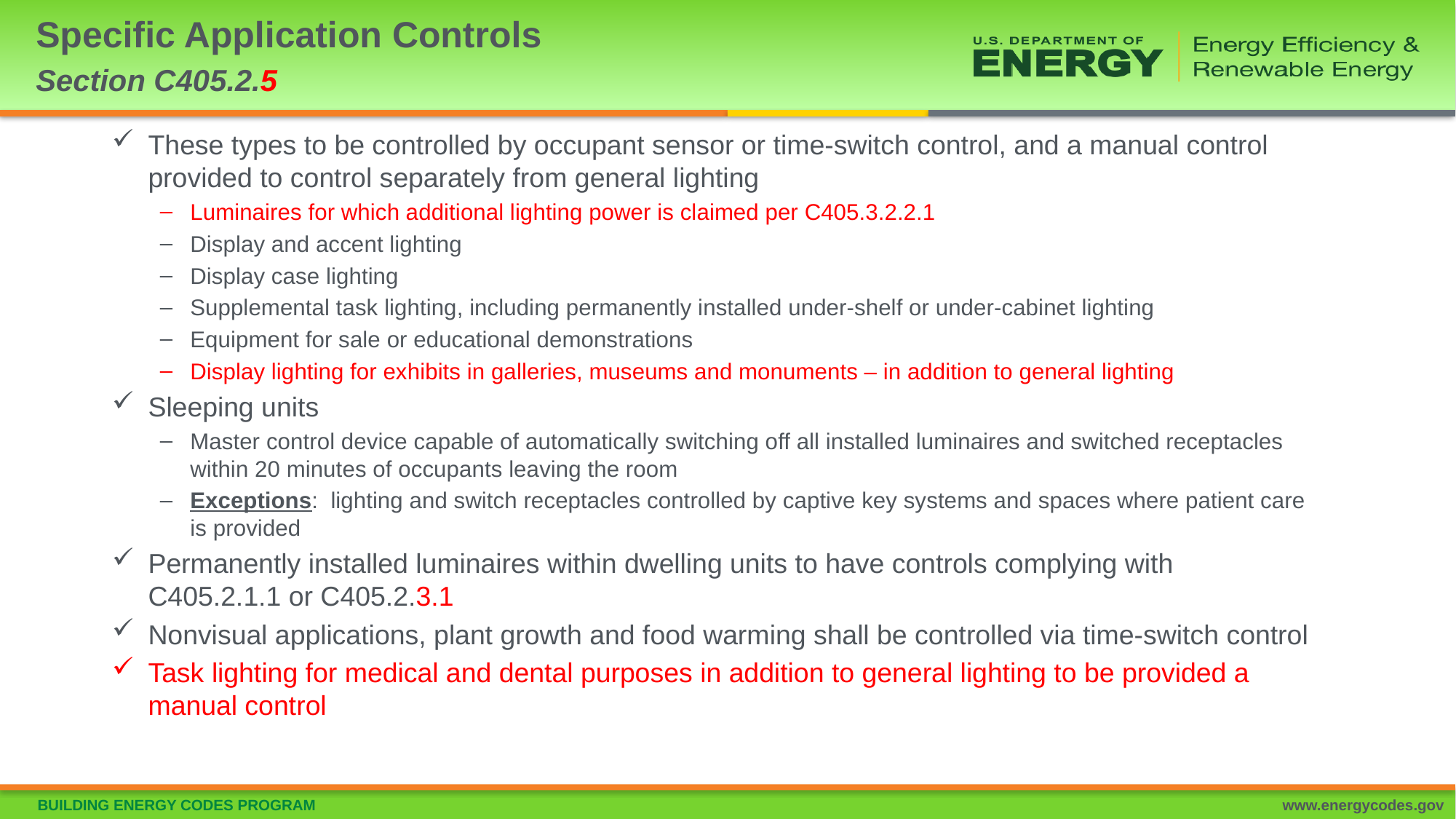

# Specific Application Controls Section C405.2.5
These types to be controlled by occupant sensor or time-switch control, and a manual control provided to control separately from general lighting
Luminaires for which additional lighting power is claimed per C405.3.2.2.1
Display and accent lighting
Display case lighting
Supplemental task lighting, including permanently installed under-shelf or under-cabinet lighting
Equipment for sale or educational demonstrations
Display lighting for exhibits in galleries, museums and monuments – in addition to general lighting
Sleeping units
Master control device capable of automatically switching off all installed luminaires and switched receptacles within 20 minutes of occupants leaving the room
Exceptions:  lighting and switch receptacles controlled by captive key systems and spaces where patient care is provided
Permanently installed luminaires within dwelling units to have controls complying with C405.2.1.1 or C405.2.3.1
Nonvisual applications, plant growth and food warming shall be controlled via time-switch control
Task lighting for medical and dental purposes in addition to general lighting to be provided a manual control